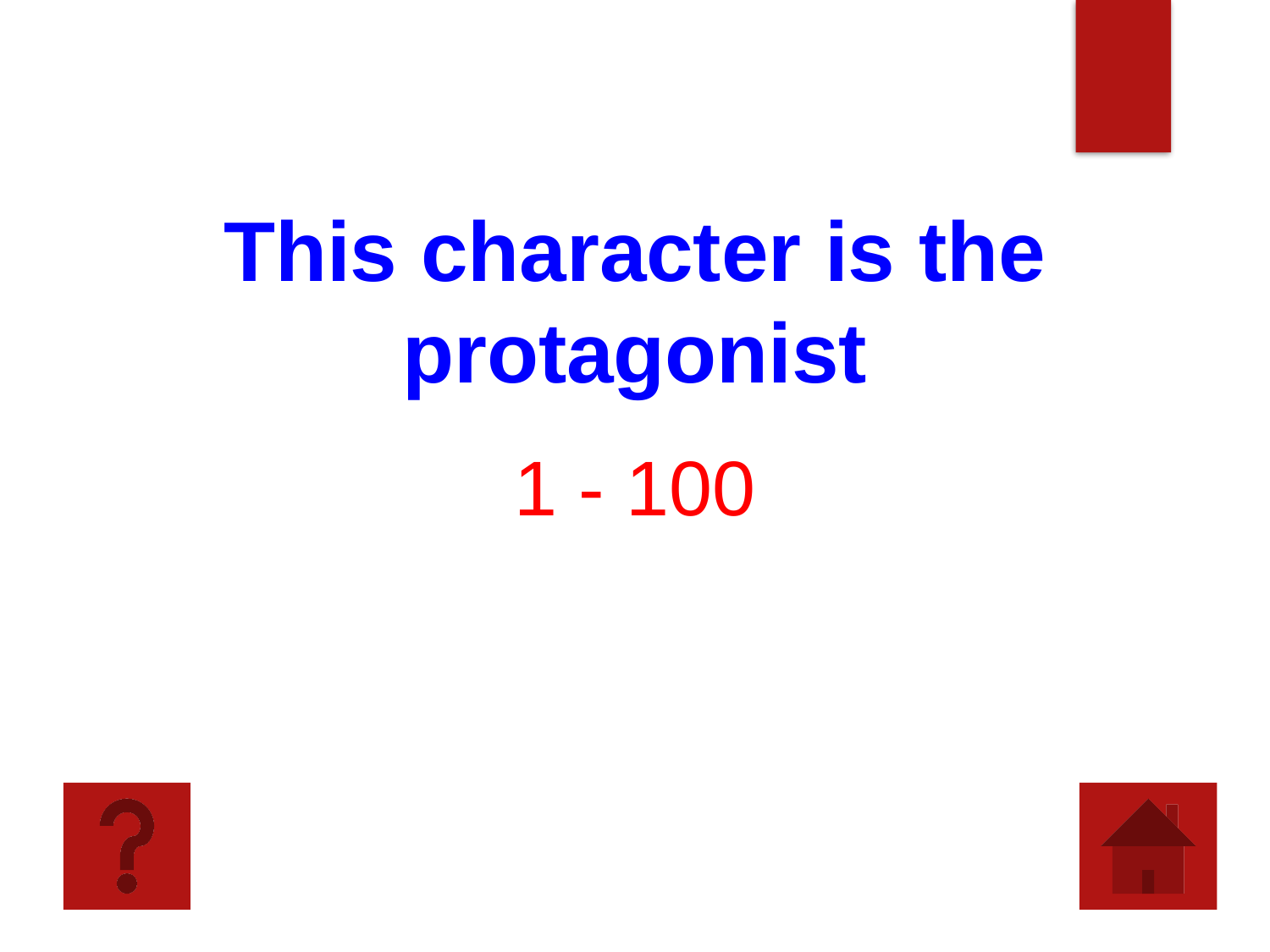

This character is the protagonist
1 - 100